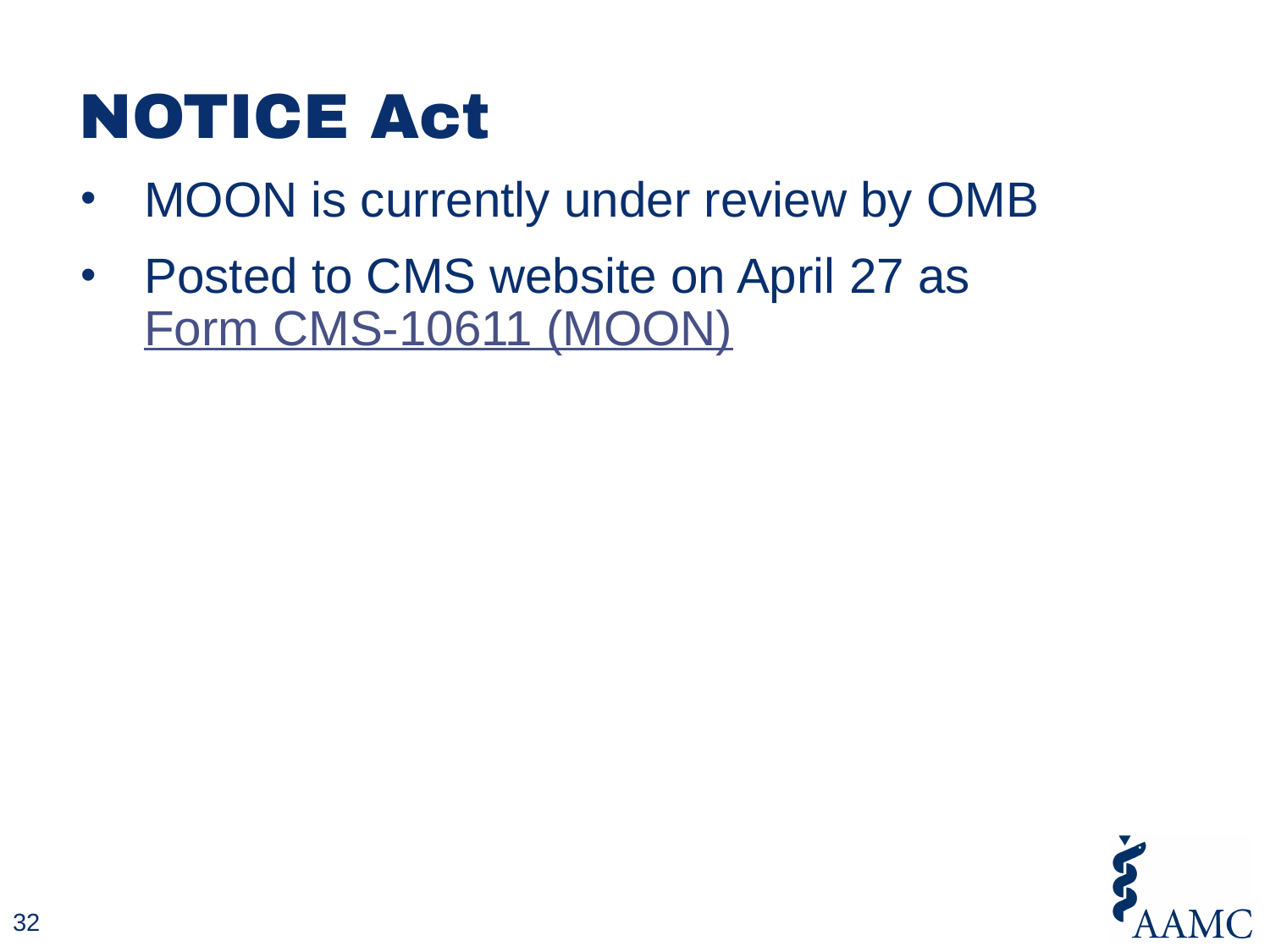

# NOTICE Act
MOON is currently under review by OMB
Posted to CMS website on April 27 as Form CMS-10611 (MOON)
32